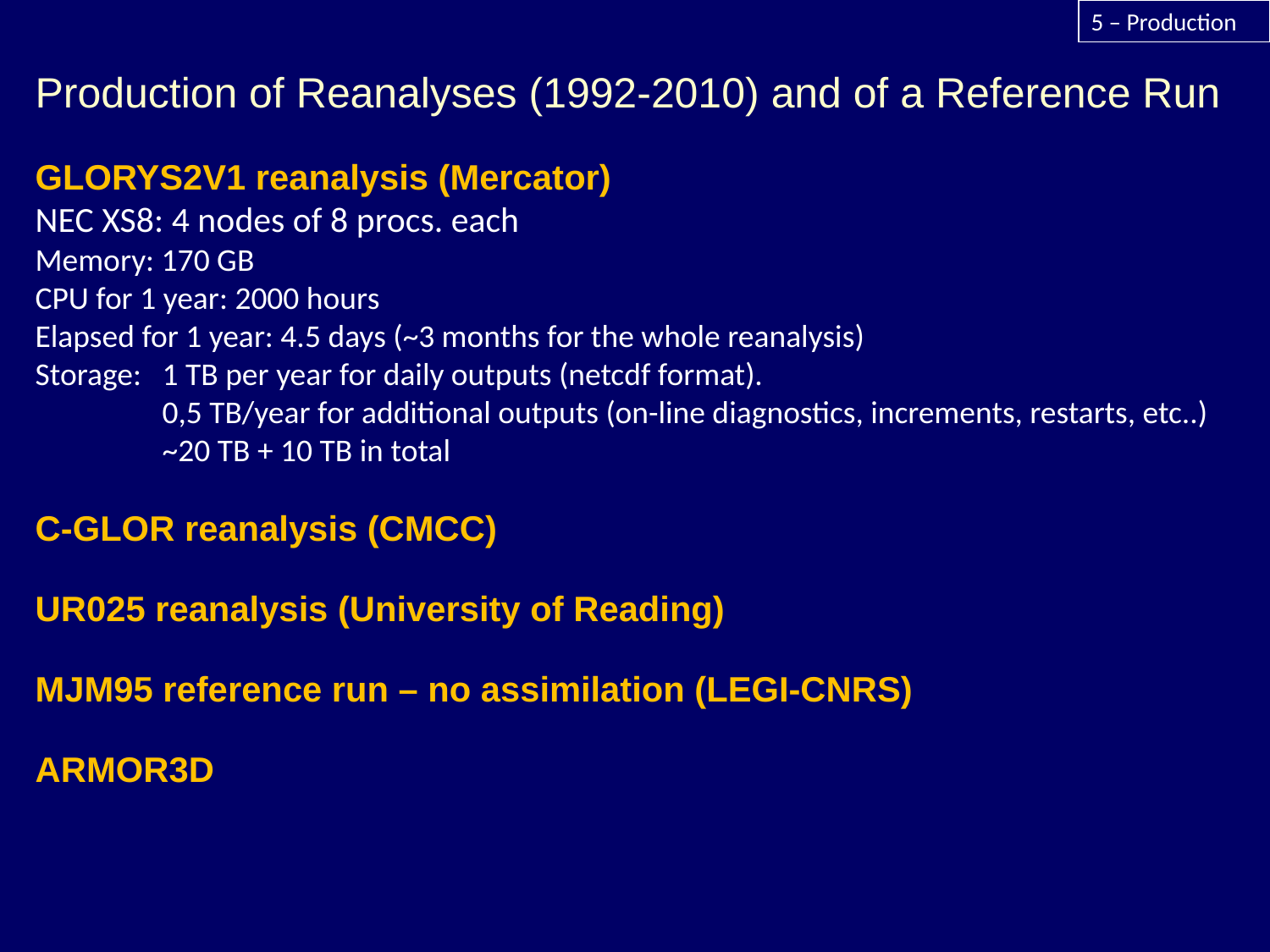

5 – Production
Production of Reanalyses (1992-2010) and of a Reference Run

GLORYS2V1 reanalysis (Mercator)
NEC XS8: 4 nodes of 8 procs. each
Memory: 170 GB
CPU for 1 year: 2000 hours
Elapsed for 1 year: 4.5 days (~3 months for the whole reanalysis)
Storage: 	1 TB per year for daily outputs (netcdf format).
	0,5 TB/year for additional outputs (on-line diagnostics, increments, restarts, etc..)
	~20 TB + 10 TB in total

C-GLOR reanalysis (CMCC)

UR025 reanalysis (University of Reading)

MJM95 reference run – no assimilation (LEGI-CNRS)

ARMOR3D